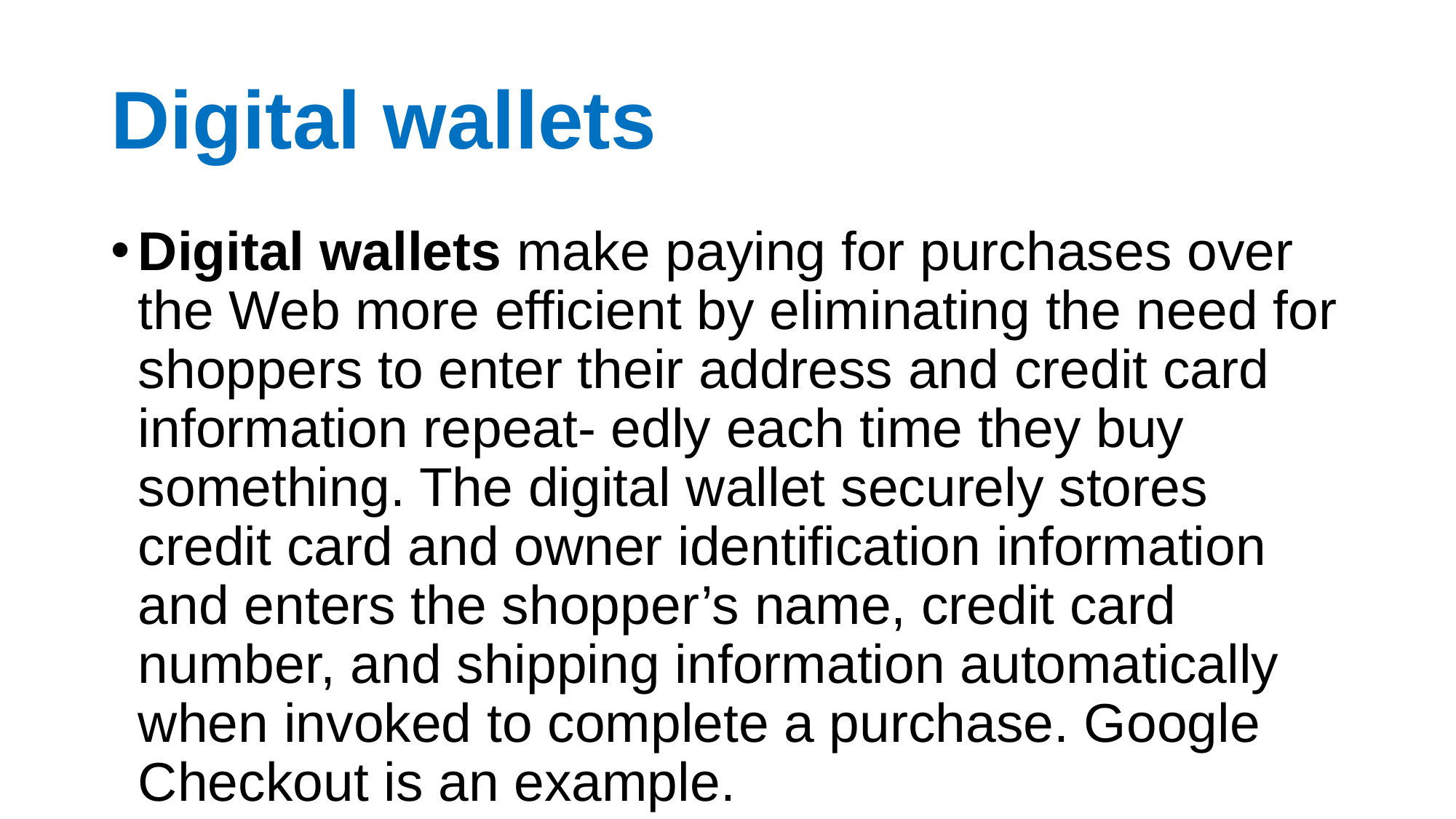

# Digital wallets
Digital wallets make paying for purchases over the Web more efficient by eliminating the need for shoppers to enter their address and credit card information repeat- edly each time they buy something. The digital wallet securely stores credit card and owner identification information and enters the shopper’s name, credit card number, and shipping information automatically when invoked to complete a purchase. Google Checkout is an example.